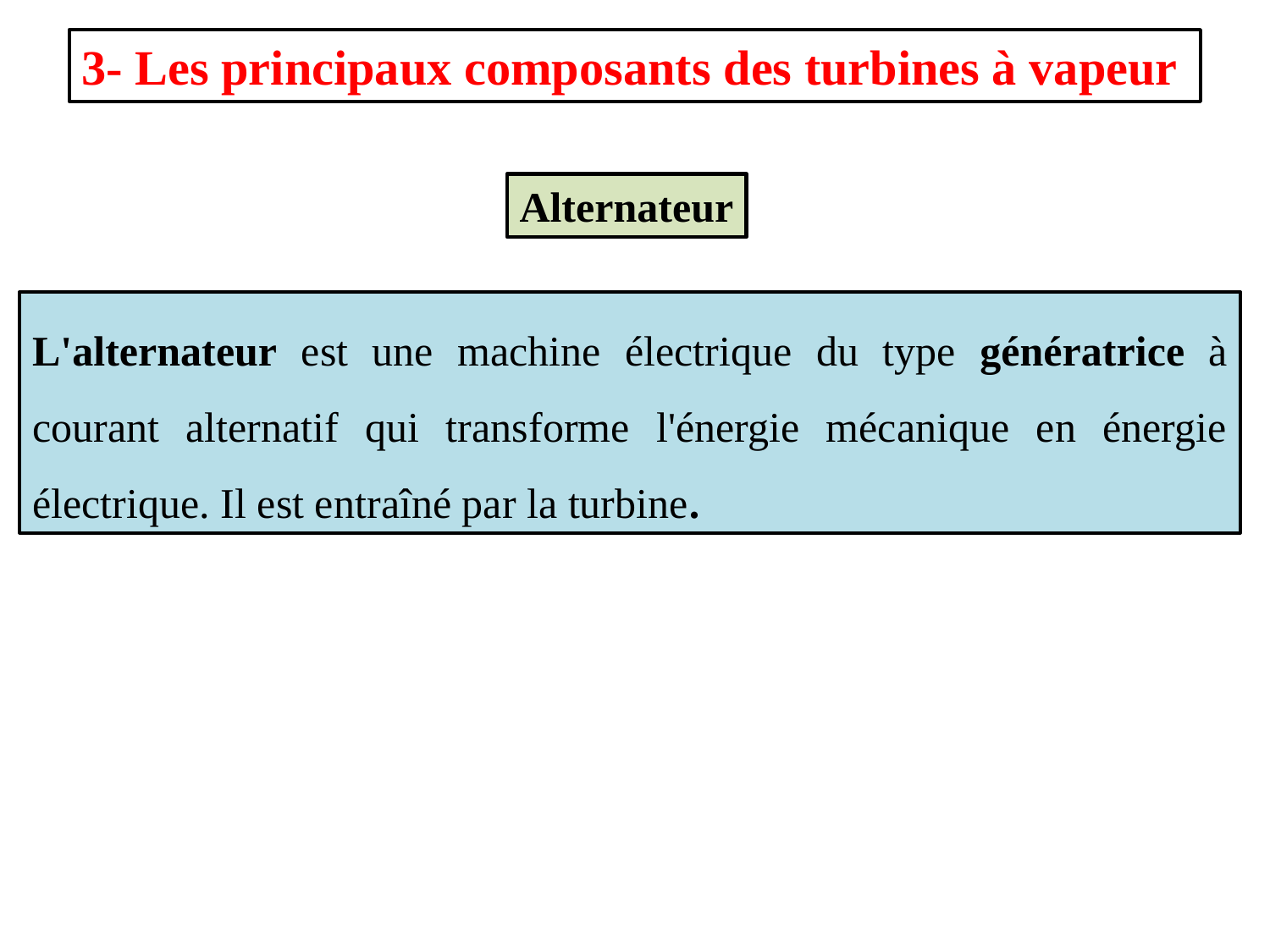

3- Les principaux composants des turbines à vapeur
Alternateur
L'alternateur est une machine électrique du type génératrice à courant alternatif qui transforme l'énergie mécanique en énergie électrique. Il est entraîné par la turbine.